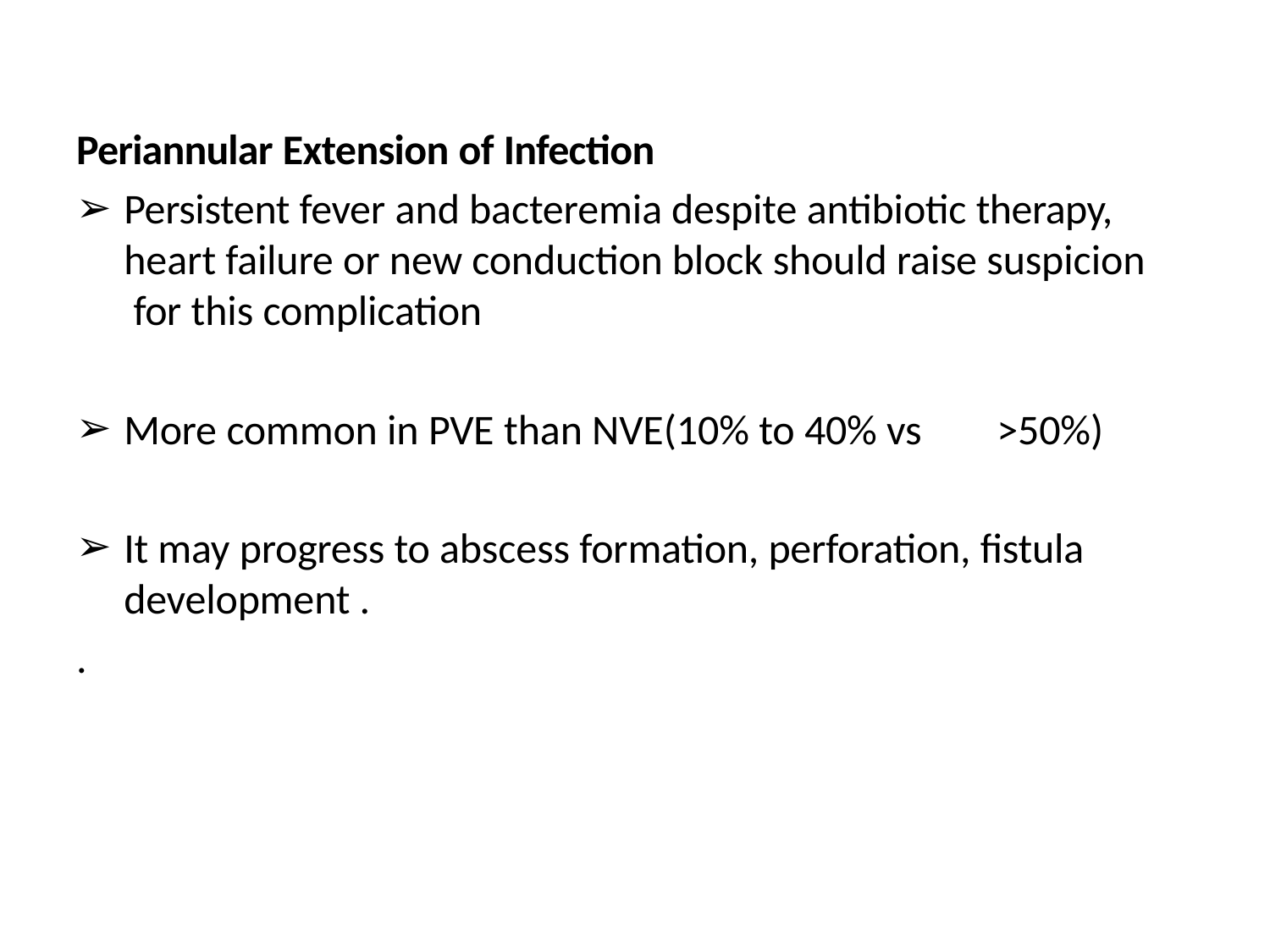

Periannular Extension of Infection
Persistent fever and bacteremia despite antibiotic therapy,  heart failure or new conduction block should raise suspicion  for this complication

More common in PVE than NVE(10% to 40% vs	>50%)

It may progress to abscess formation, perforation, fistula  development .
.